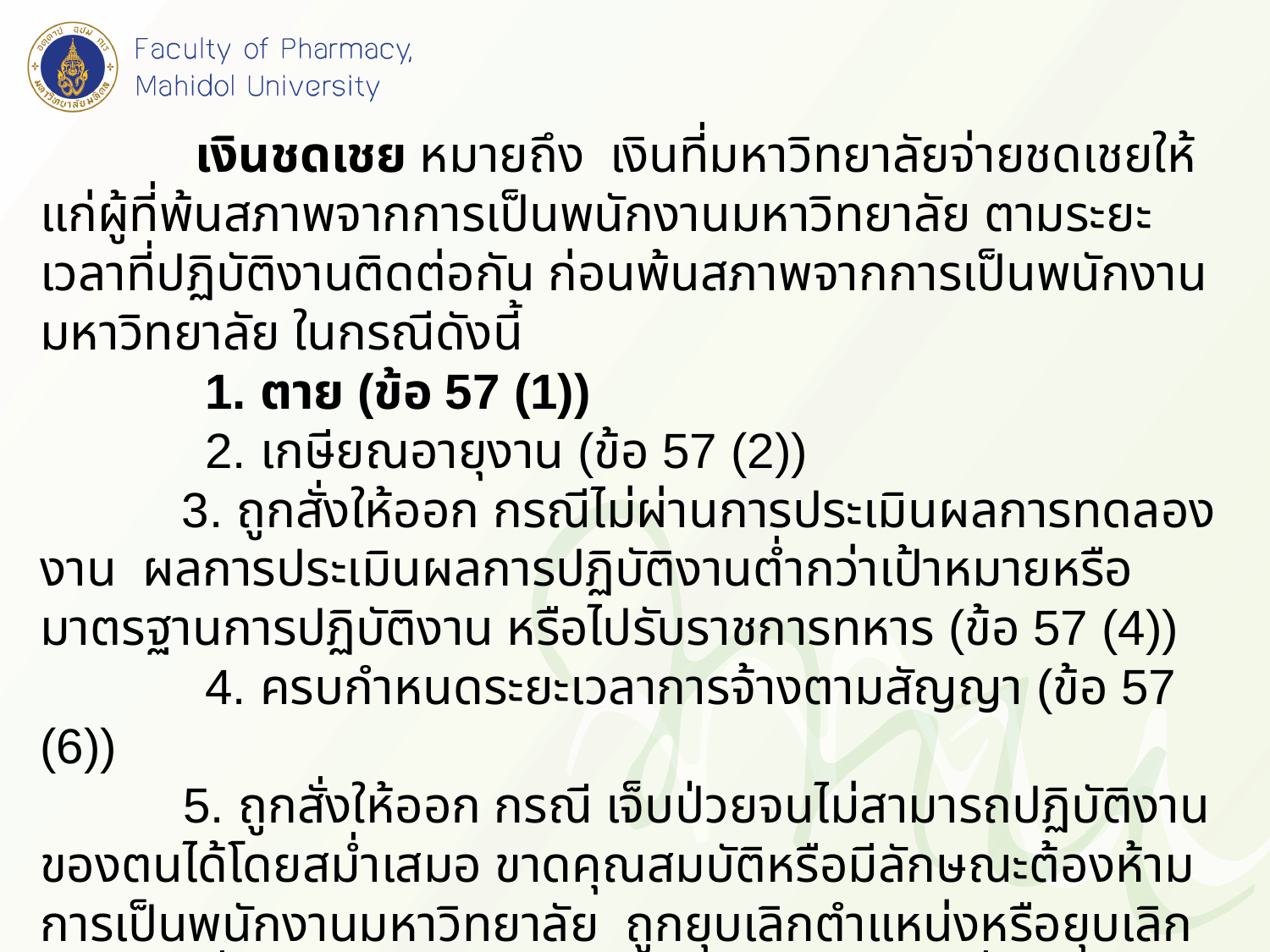

เงินชดเชย หมายถึง  เงินที่มหาวิทยาลัยจ่ายชดเชยให้แก่ผู้ที่พ้นสภาพจากการเป็นพนักงานมหาวิทยาลัย ตามระยะเวลาที่ปฏิบัติงานติดต่อกัน ก่อนพ้นสภาพจากการเป็นพนักงานมหาวิทยาลัย ในกรณีดังนี้
            1. ตาย (ข้อ 57 (1))
            2. เกษียณอายุงาน (ข้อ 57 (2))
	   3. ถูกสั่งให้ออก กรณีไม่ผ่านการประเมินผลการทดลองงาน  ผลการประเมินผลการปฏิบัติงานต่ำกว่าเป้าหมายหรือมาตรฐานการปฏิบัติงาน หรือไปรับราชการทหาร (ข้อ 57 (4))
            4. ครบกำหนดระยะเวลาการจ้างตามสัญญา (ข้อ 57 (6))
  	    5. ถูกสั่งให้ออก กรณี เจ็บป่วยจนไม่สามารถปฏิบัติงานของตนได้โดยสม่ำเสมอ ขาดคุณสมบัติหรือมีลักษณะต้องห้ามการเป็นพนักงานมหาวิทยาลัย  ถูกยุบเลิกตำแหน่งหรือยุบเลิกส่วนงานที่ปฏิบัติอยู่   ถูกจำคุกโดยคำพิพากษาถึงที่สุดให้จำคุกกรณีความผิดที่ทำโดยประมาทหรือความผิดลหุโทษ    ถูกสอบสวนว่าทำผิดวินัยอย่างร้ายแรงแต่ผลการสอบสวนไม่อาจลงโทษวินัยอย่างร้ายแรงได้ (ข้อ 59)